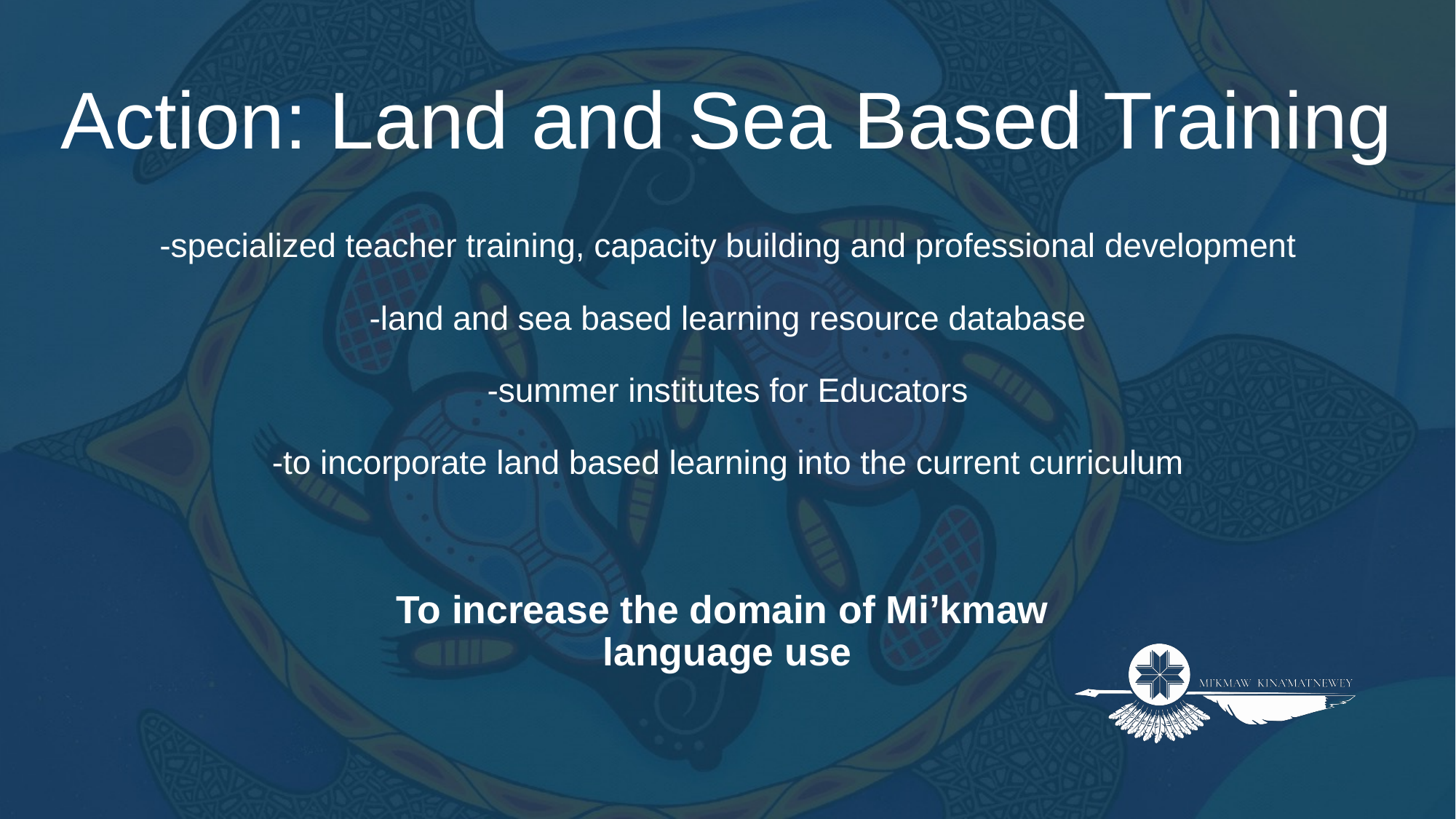

# Action: Land and Sea Based Training

-specialized teacher training, capacity building and professional development

-land and sea based learning resource database

-summer institutes for Educators

-to incorporate land based learning into the current curriculum

To increase the domain of Mi’kmaw
language use